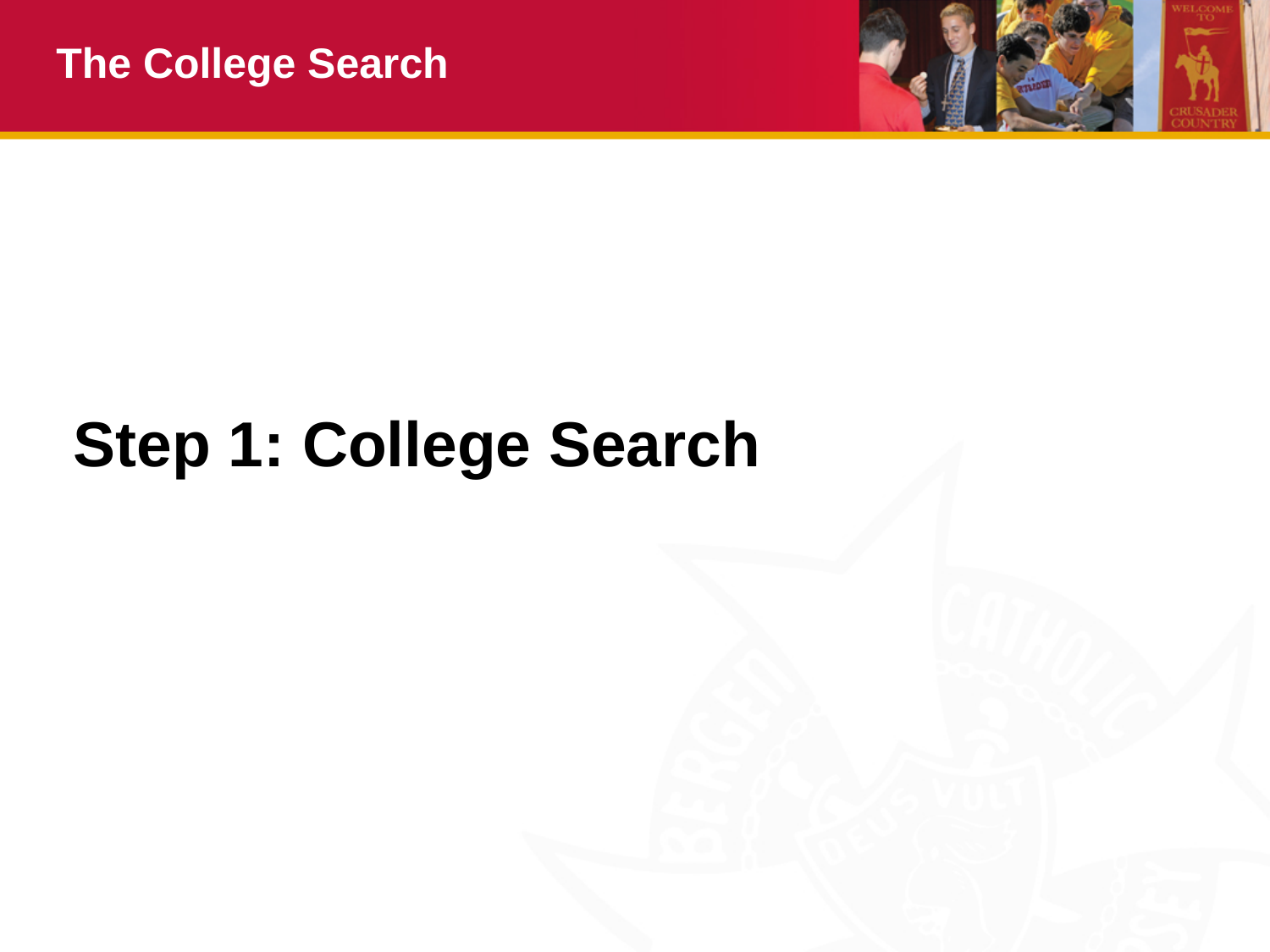

# The College Search
Step 1: College Search